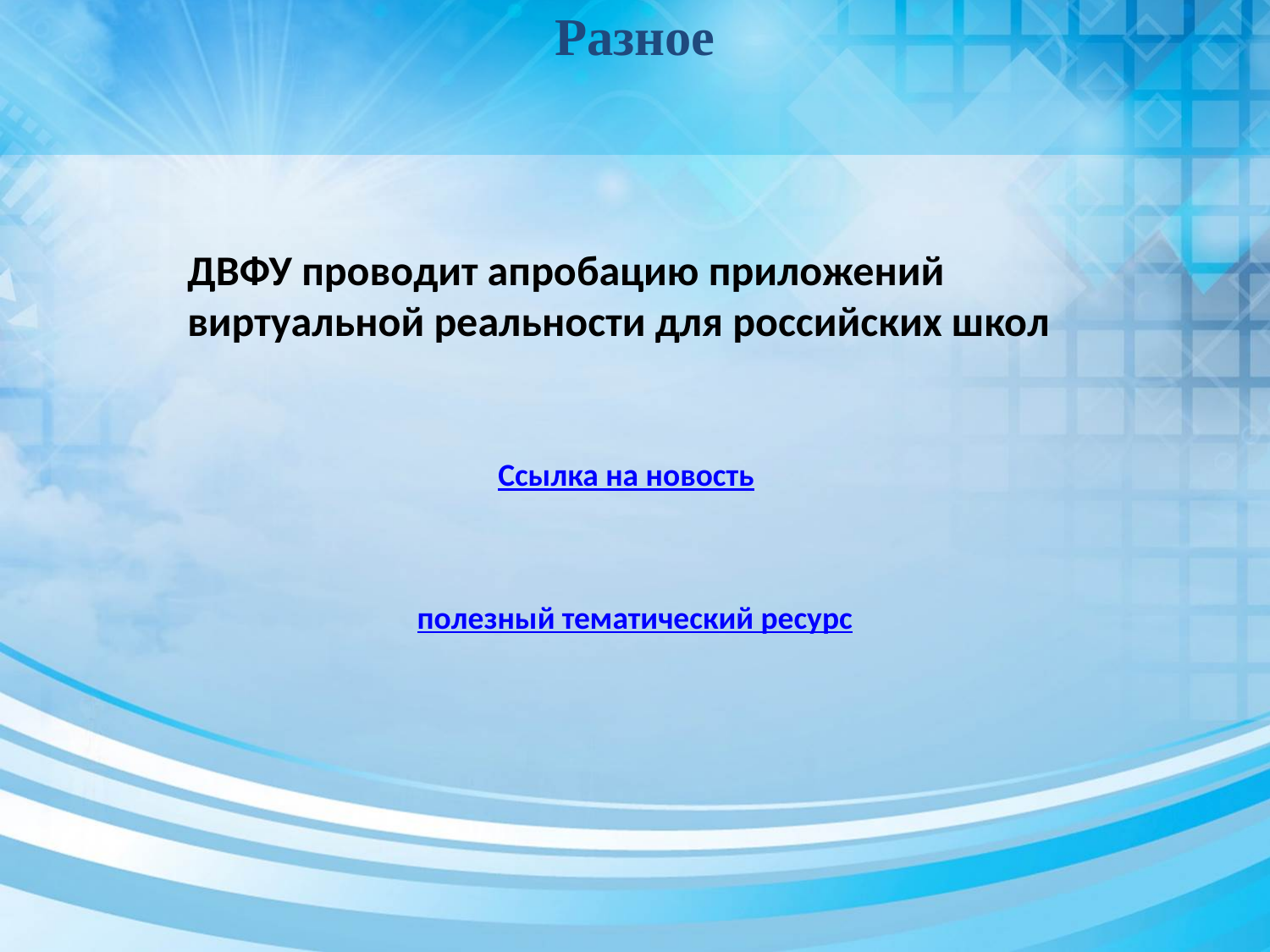

Разное

ДВФУ проводит апробацию приложений виртуальной реальности для российских школ

Ссылка на новость
полезный тематический ресурс